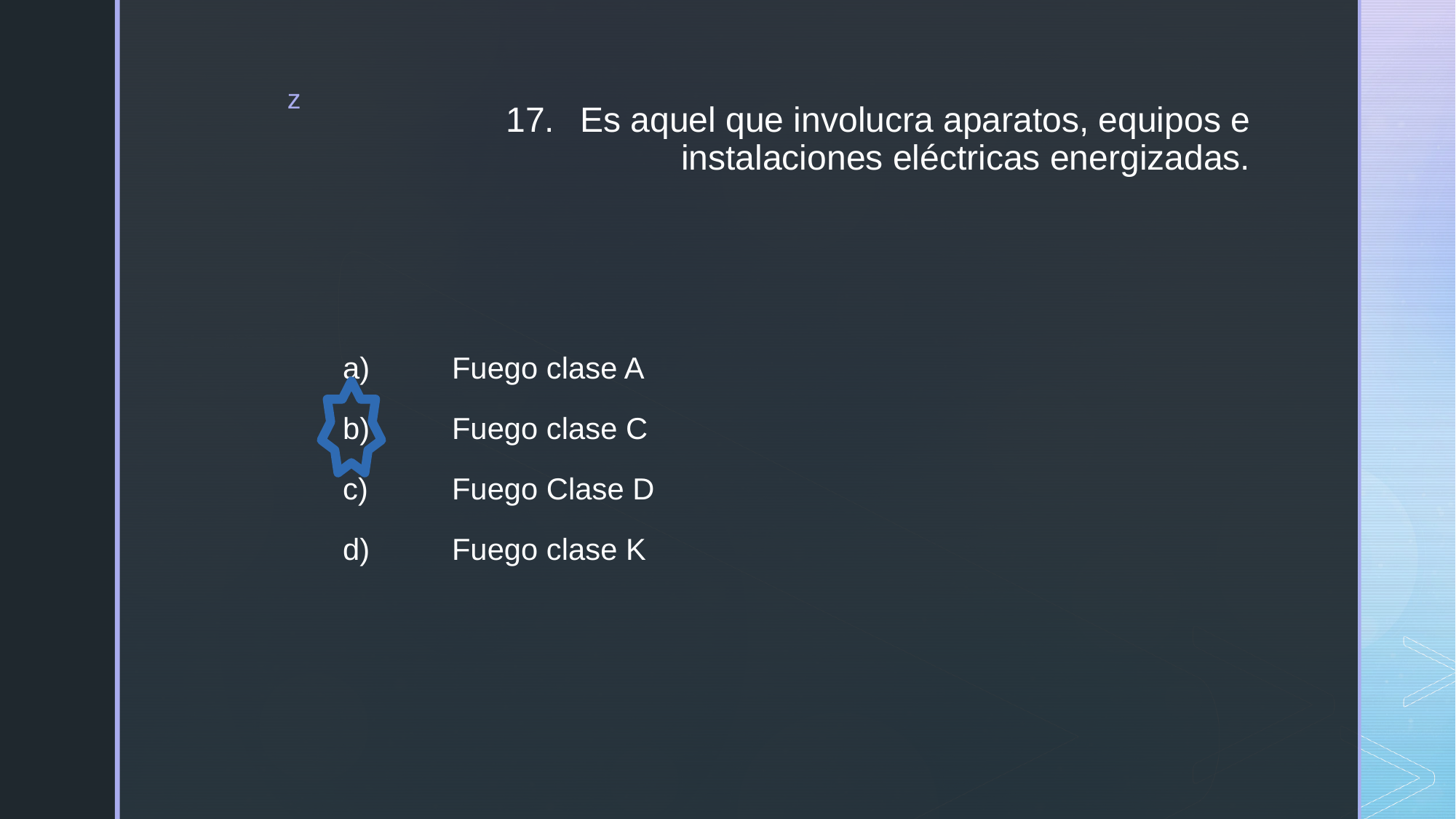

# 17.	Es aquel que involucra aparatos, equipos e instalaciones eléctricas energizadas.
a)	Fuego clase A
b)	Fuego clase C
c)	Fuego Clase D
d)	Fuego clase K